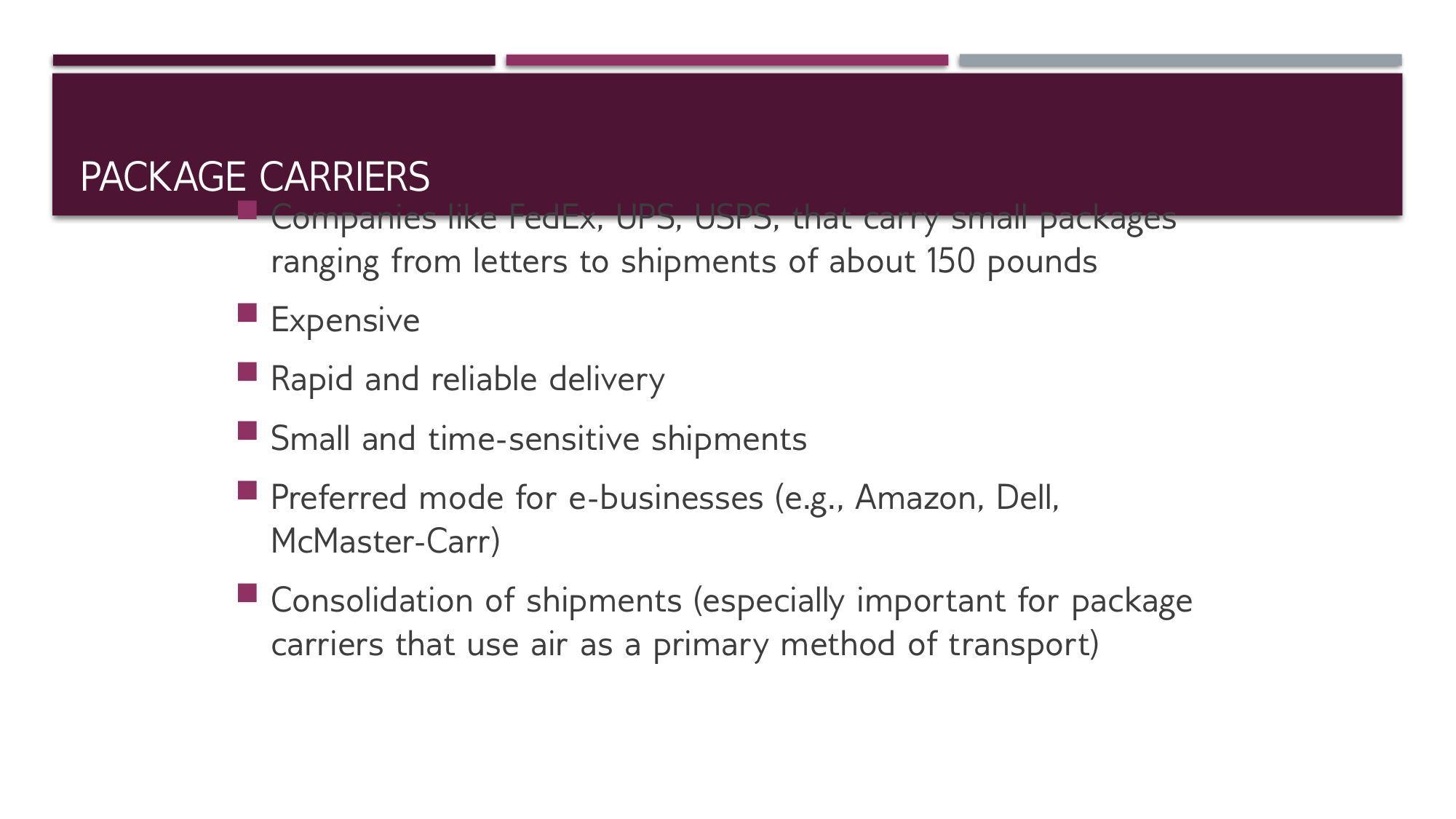

# Package Carriers
Companies like FedEx, UPS, USPS, that carry small packages ranging from letters to shipments of about 150 pounds
Expensive
Rapid and reliable delivery
Small and time-sensitive shipments
Preferred mode for e-businesses (e.g., Amazon, Dell, McMaster-Carr)
Consolidation of shipments (especially important for package carriers that use air as a primary method of transport)